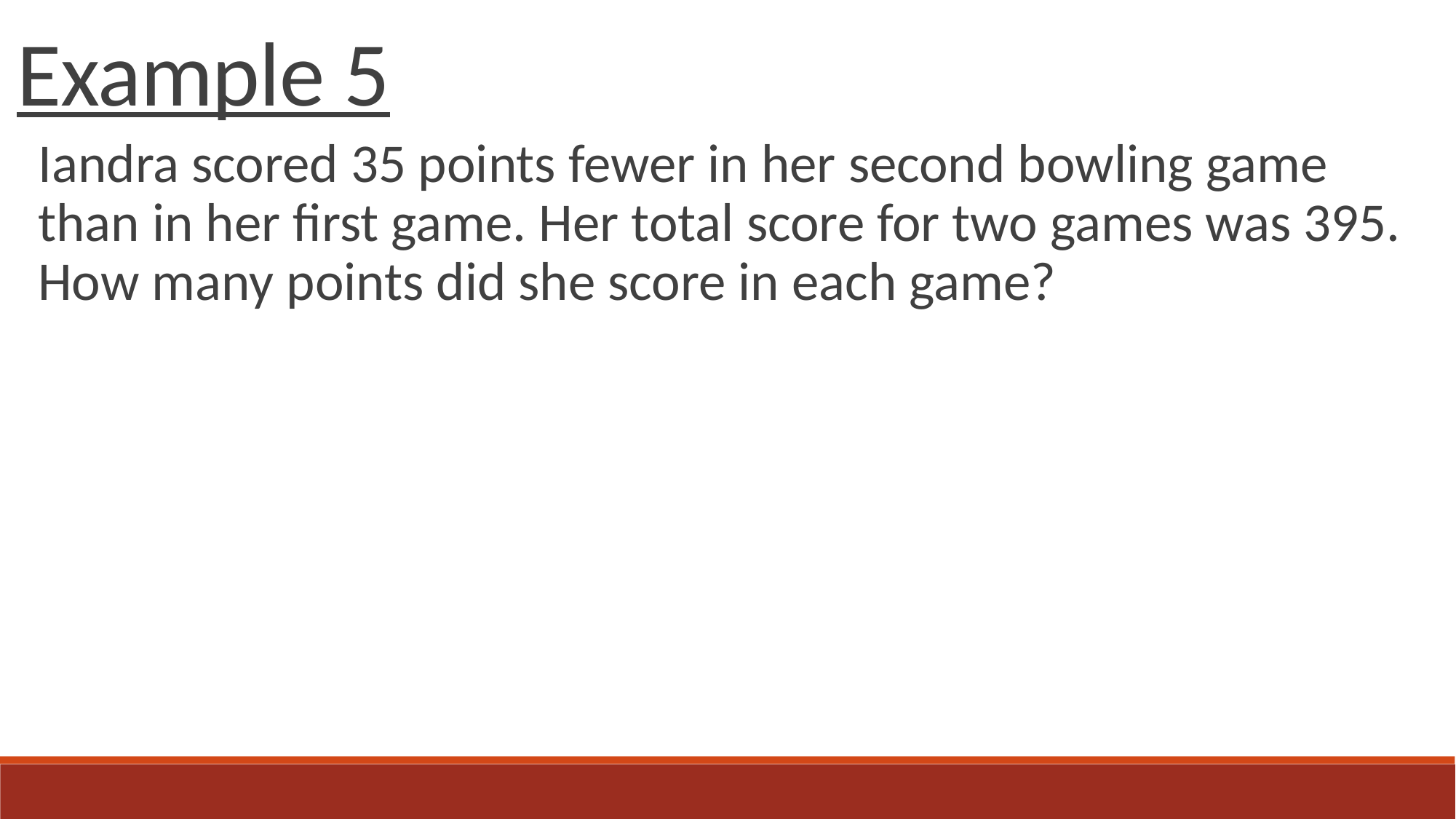

Example 5
Iandra scored 35 points fewer in her second bowling game than in her first game. Her total score for two games was 395. How many points did she score in each game?